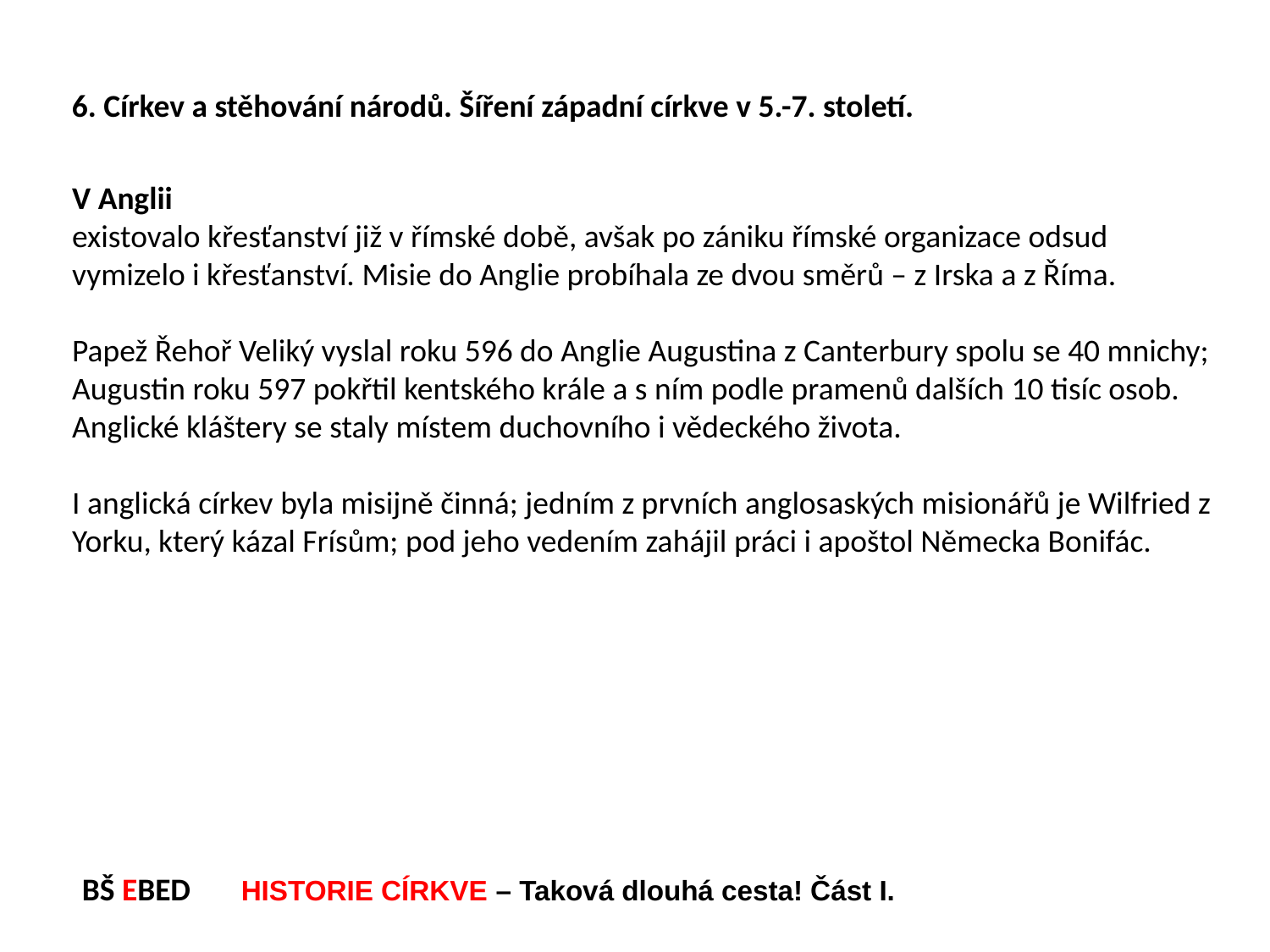

6. Církev a stěhování národů. Šíření západní církve v 5.-7. století.
V Anglii
existovalo křesťanství již v římské době, avšak po zániku římské organizace odsud vymizelo i křesťanství. Misie do Anglie probíhala ze dvou směrů – z Irska a z Říma.

Papež Řehoř Veliký vyslal roku 596 do Anglie Augustina z Canterbury spolu se 40 mnichy; Augustin roku 597 pokřtil kentského krále a s ním podle pramenů dalších 10 tisíc osob. Anglické kláštery se staly místem duchovního i vědeckého života.

I anglická církev byla misijně činná; jedním z prvních anglosaských misionářů je Wilfried z Yorku, který kázal Frísům; pod jeho vedením zahájil práci i apoštol Německa Bonifác.
BŠ EBED       HISTORIE CÍRKVE – Taková dlouhá cesta! Část I.